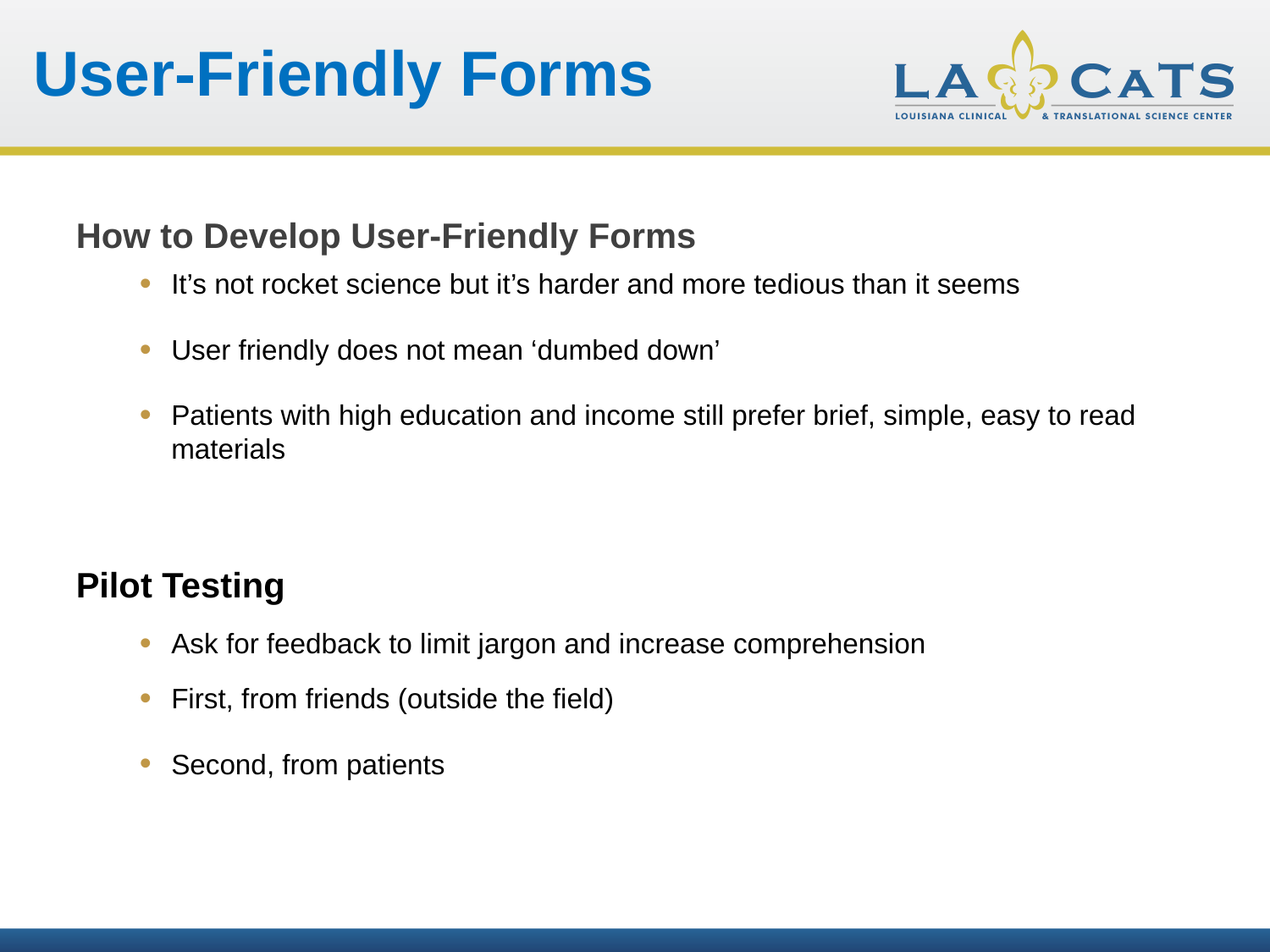

User-Friendly Forms
How to Develop User-Friendly Forms
It’s not rocket science but it’s harder and more tedious than it seems
User friendly does not mean ‘dumbed down’
Patients with high education and income still prefer brief, simple, easy to read materials

Pilot Testing
Ask for feedback to limit jargon and increase comprehension
First, from friends (outside the field)
Second, from patients